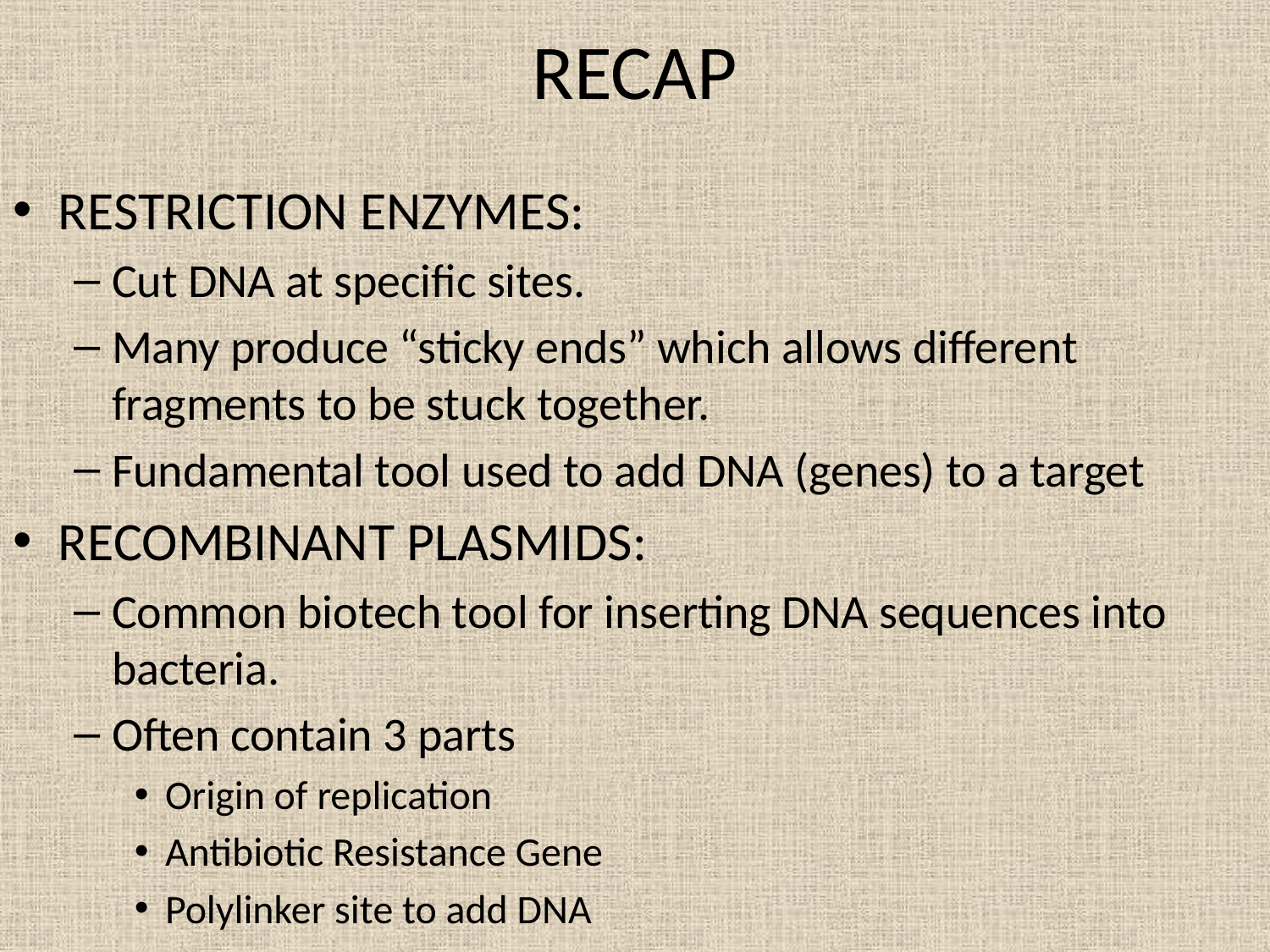

# RECAP
RESTRICTION ENZYMES:
Cut DNA at specific sites.
Many produce “sticky ends” which allows different fragments to be stuck together.
Fundamental tool used to add DNA (genes) to a target
RECOMBINANT PLASMIDS:
Common biotech tool for inserting DNA sequences into bacteria.
Often contain 3 parts
Origin of replication
Antibiotic Resistance Gene
Polylinker site to add DNA